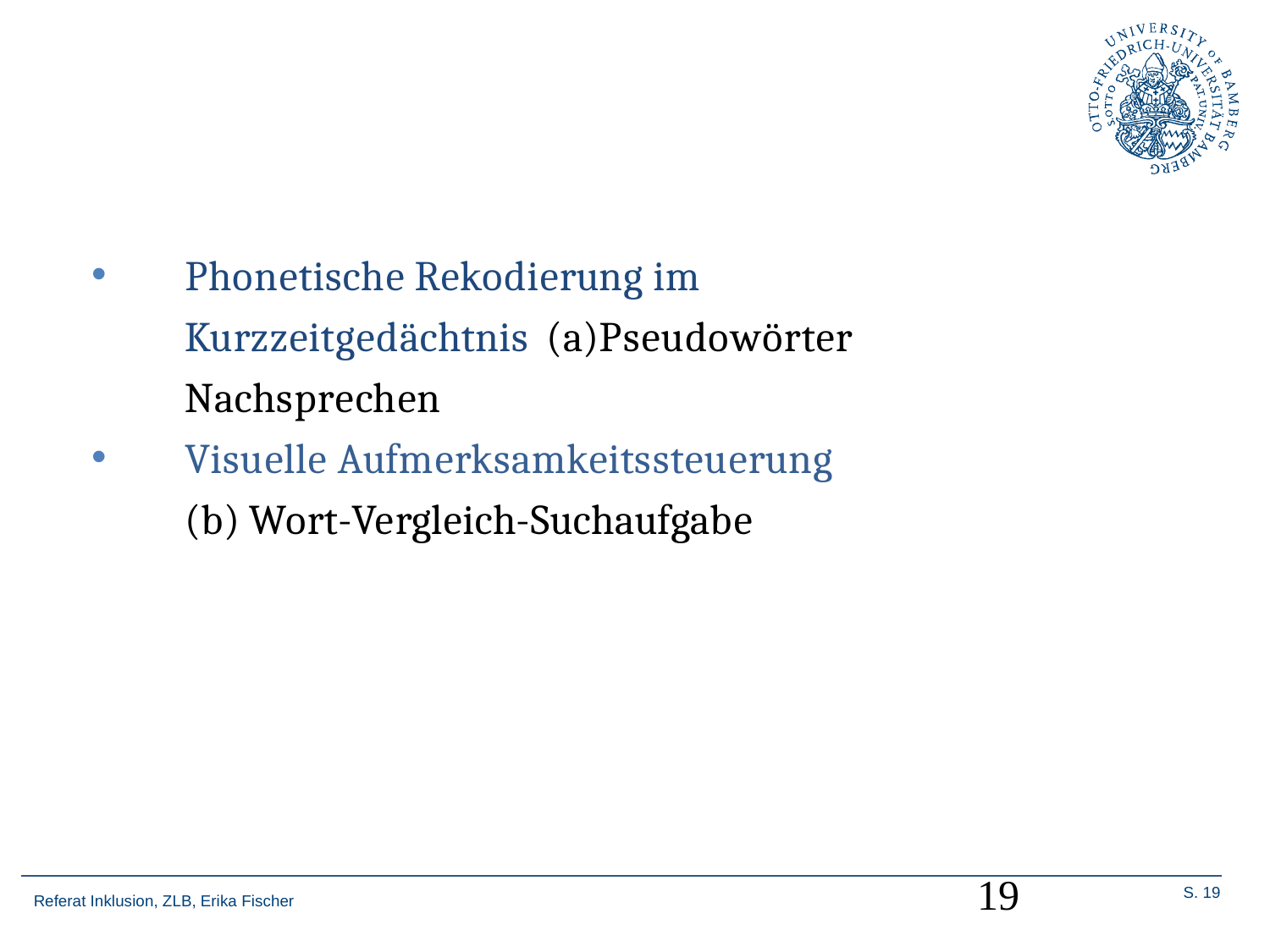

Phonetische Rekodierung im Kurzzeitgedächtnis  (a)Pseudowörter Nachsprechen
Visuelle Aufmerksamkeitssteuerung
(b) Wort-Vergleich-Suchaufgabe
19